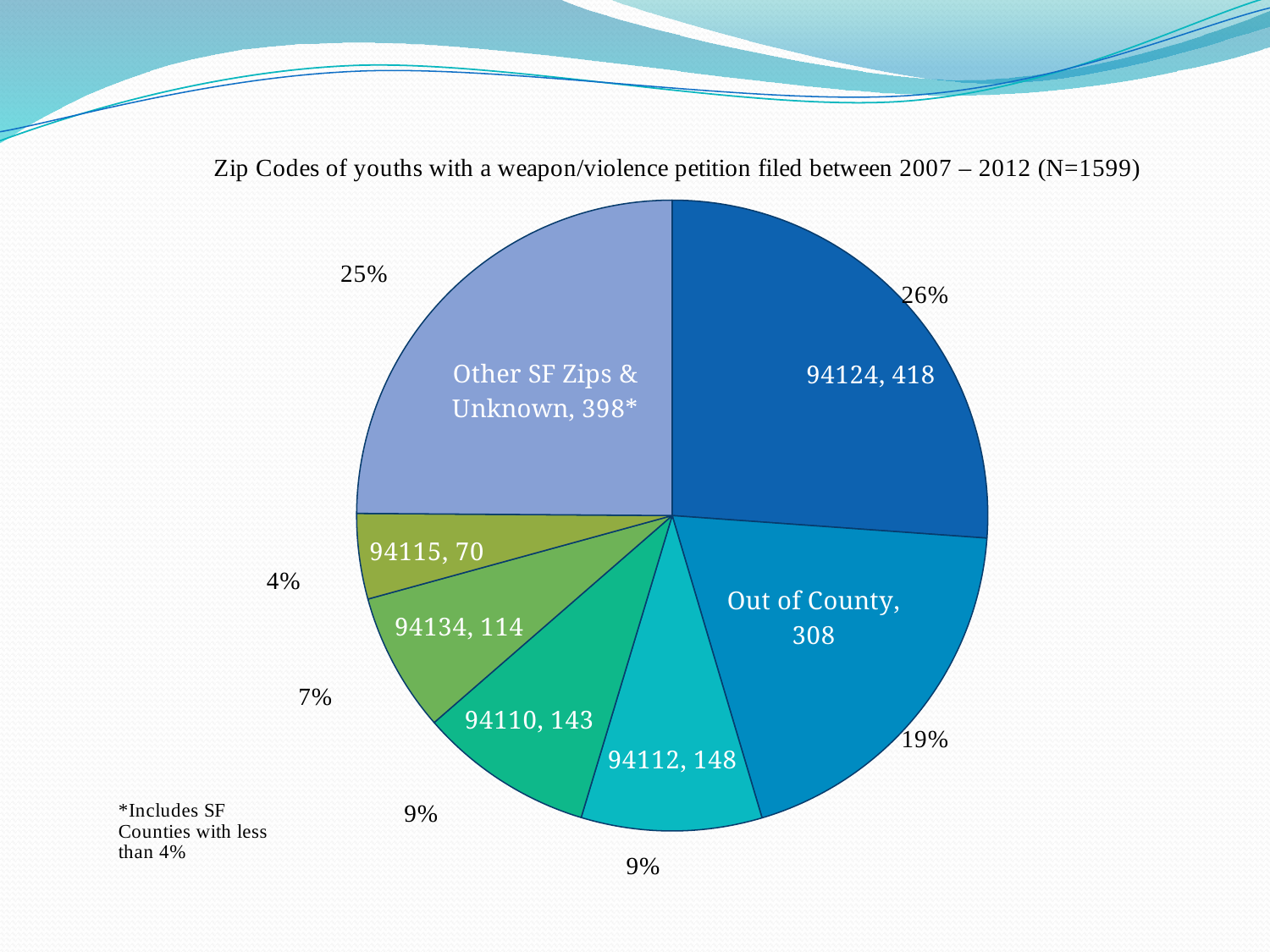

### Chart

| Category |  |  |
|---|---|---|
| 94124 | 418.0 | 0.26141338336460324 |
| o/c | 308.0 | 0.19262038774233906 |
| 94112 | 148.0 | 0.09255784865540975 |
| 94110 | 143.0 | 0.08943089430894313 |
| 94134 | 114.0 | 0.07129455909943715 |
| 94115 | 70.0 | 0.043777360850531626 |
| Other misc. SF Zips & Unknown | 398.0 | 0.2489055659787367 |